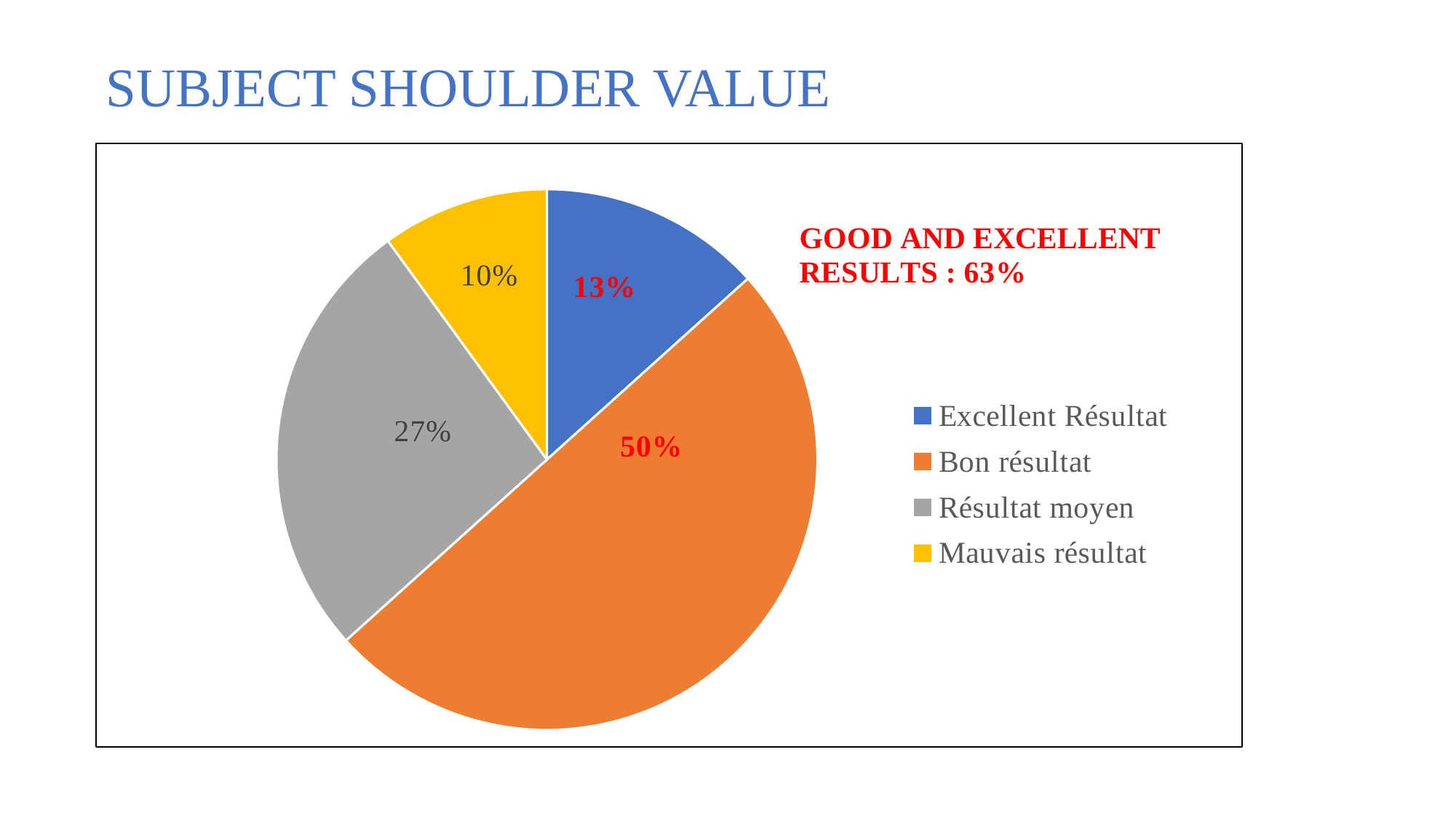

SUBJECT SHOULDER VALUE

### Chart

| Category | Total |
|---|---|
| Excellent Résultat | 4.0 |
| Bon résultat | 15.0 |
| Résultat moyen | 8.0 |
| Mauvais résultat | 3.0 |